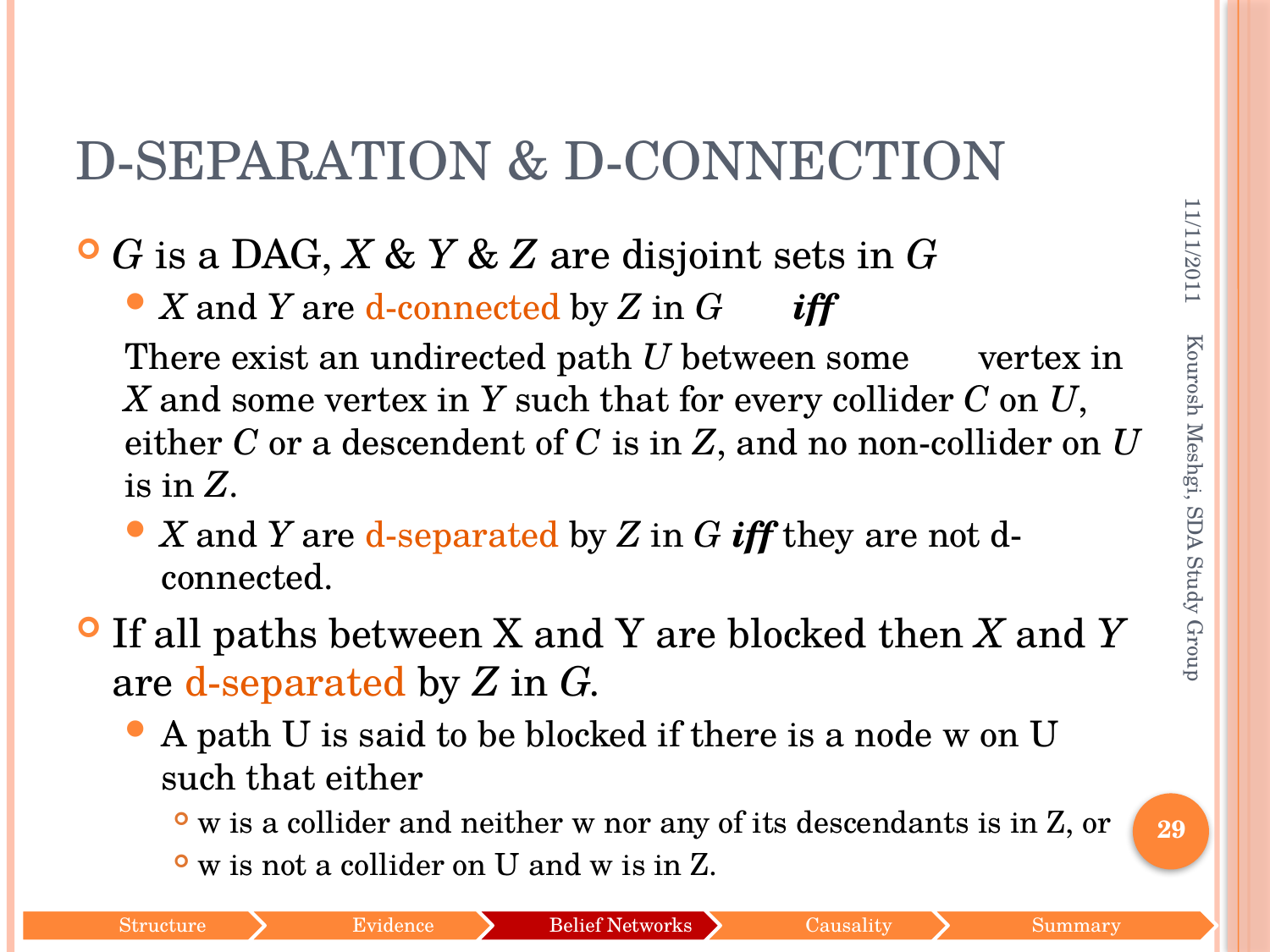

# D-Separation & D-connection
11/11/2011
G is a DAG, X & Y & Z are disjoint sets in G
X and Y are d-connected by Z in G       iff
	There exist an undirected path U between some 	vertex in X and some vertex in Y such that for 	every collider C on U, either C or a descendent of C 	is in Z, and no non-collider on U is in Z.
X and Y are d-separated by Z in G iff they are not d-connected.
If all paths between X and Y are blocked then X and Y are d-separated by Z in G.
A path U is said to be blocked if there is a node w on U such that either
w is a collider and neither w nor any of its descendants is in Z, or
w is not a collider on U and w is in Z.

Kourosh Meshgi, SDA Study Group
29
Structure
Evidence
Belief Networks
Causality
Summary